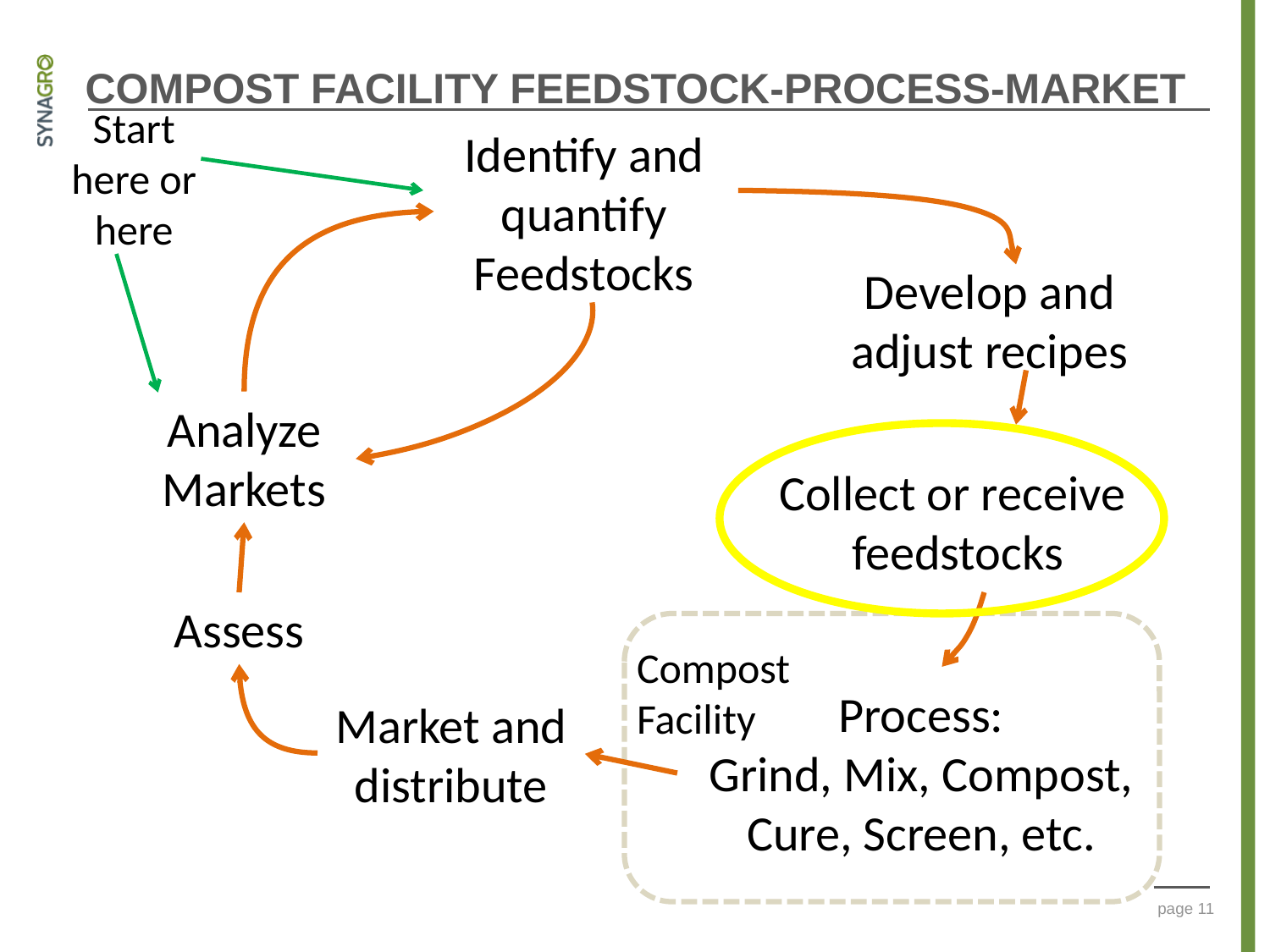

COMPOST FACILITY FEEDSTOCK-PROCESS-MARKET

Start here or here
Identify and quantify Feedstocks

Develop and adjust recipes
Analyze Markets

Collect or receive  feedstocks
Assess

Compost Facility
Process:
Grind, Mix, Compost, Cure, Screen, etc.
Market and distribute
page 11